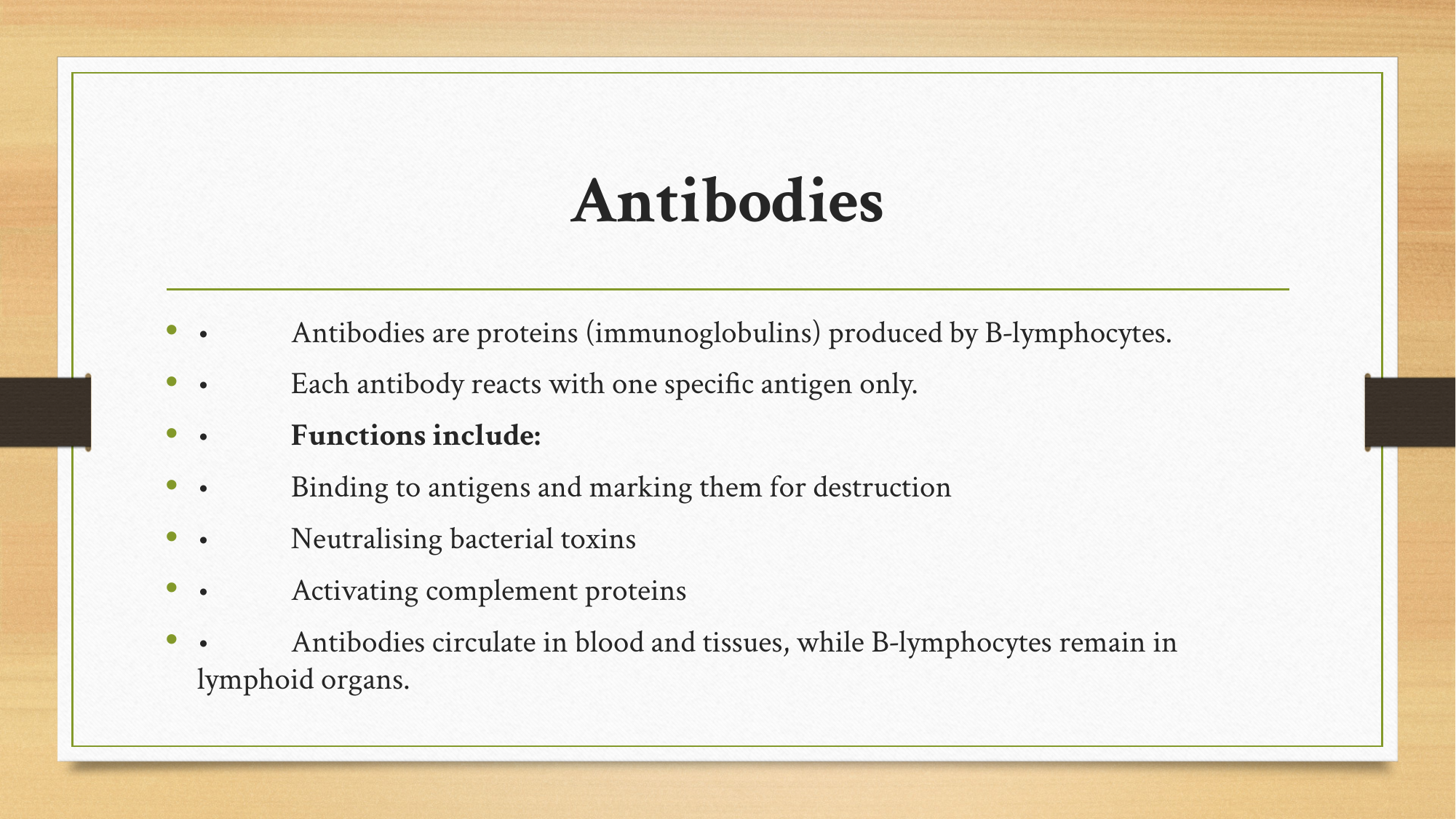

# Antibodies
• 	Antibodies are proteins (immunoglobulins) produced by B‑lymphocytes.
• 	Each antibody reacts with one specific antigen only.
• 	Functions include:
• 	Binding to antigens and marking them for destruction
• 	Neutralising bacterial toxins
• 	Activating complement proteins
• 	Antibodies circulate in blood and tissues, while B‑lymphocytes remain in lymphoid organs.